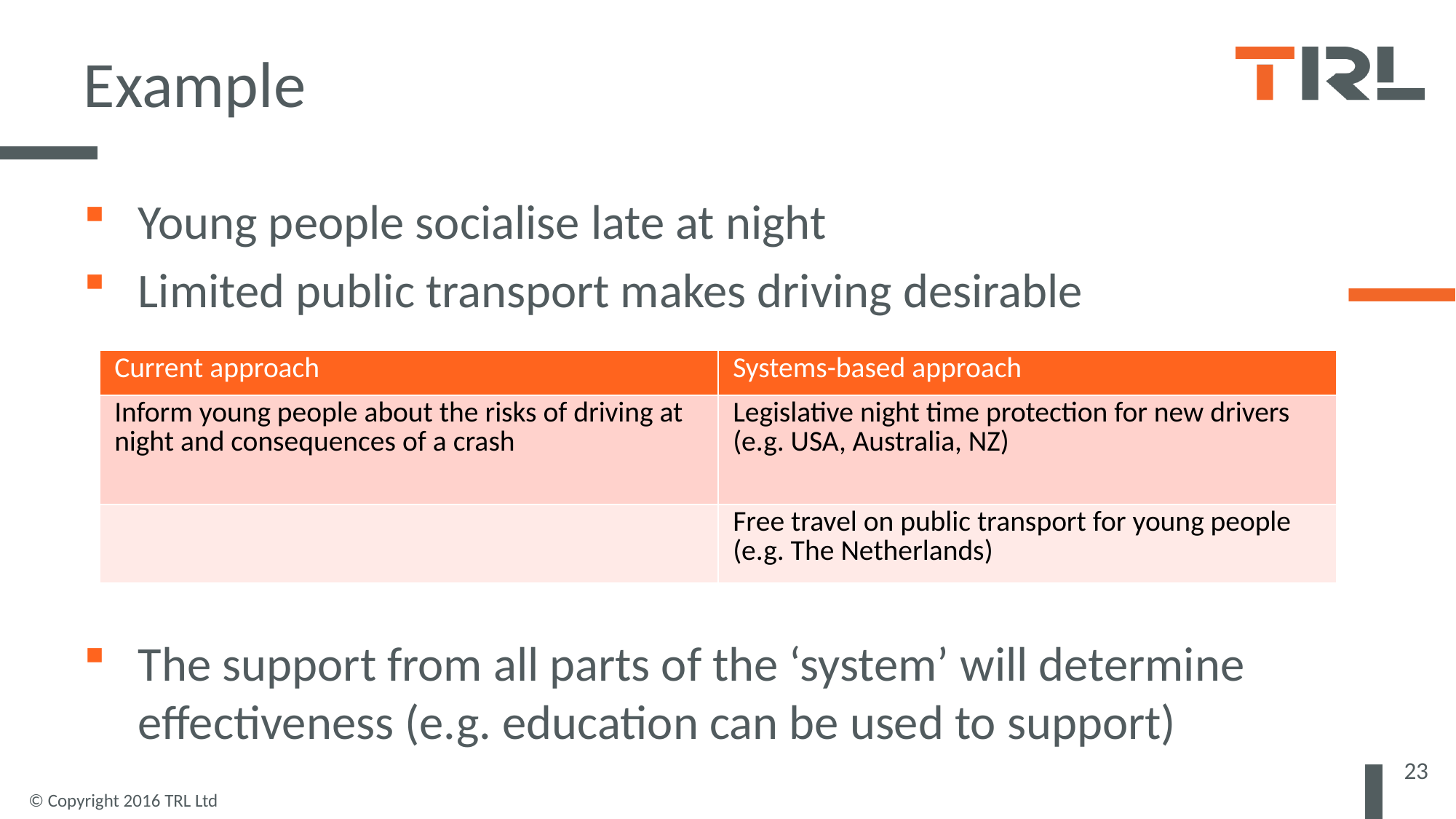

# Example
Young people socialise late at night
Limited public transport makes driving desirable

The support from all parts of the ‘system’ will determine effectiveness (e.g. education can be used to support)

| Current approach | Systems-based approach |
| --- | --- |
| Inform young people about the risks of driving at night and consequences of a crash | Legislative night time protection for new drivers (e.g. USA, Australia, NZ) |
|  | Free travel on public transport for young people (e.g. The Netherlands) |
23